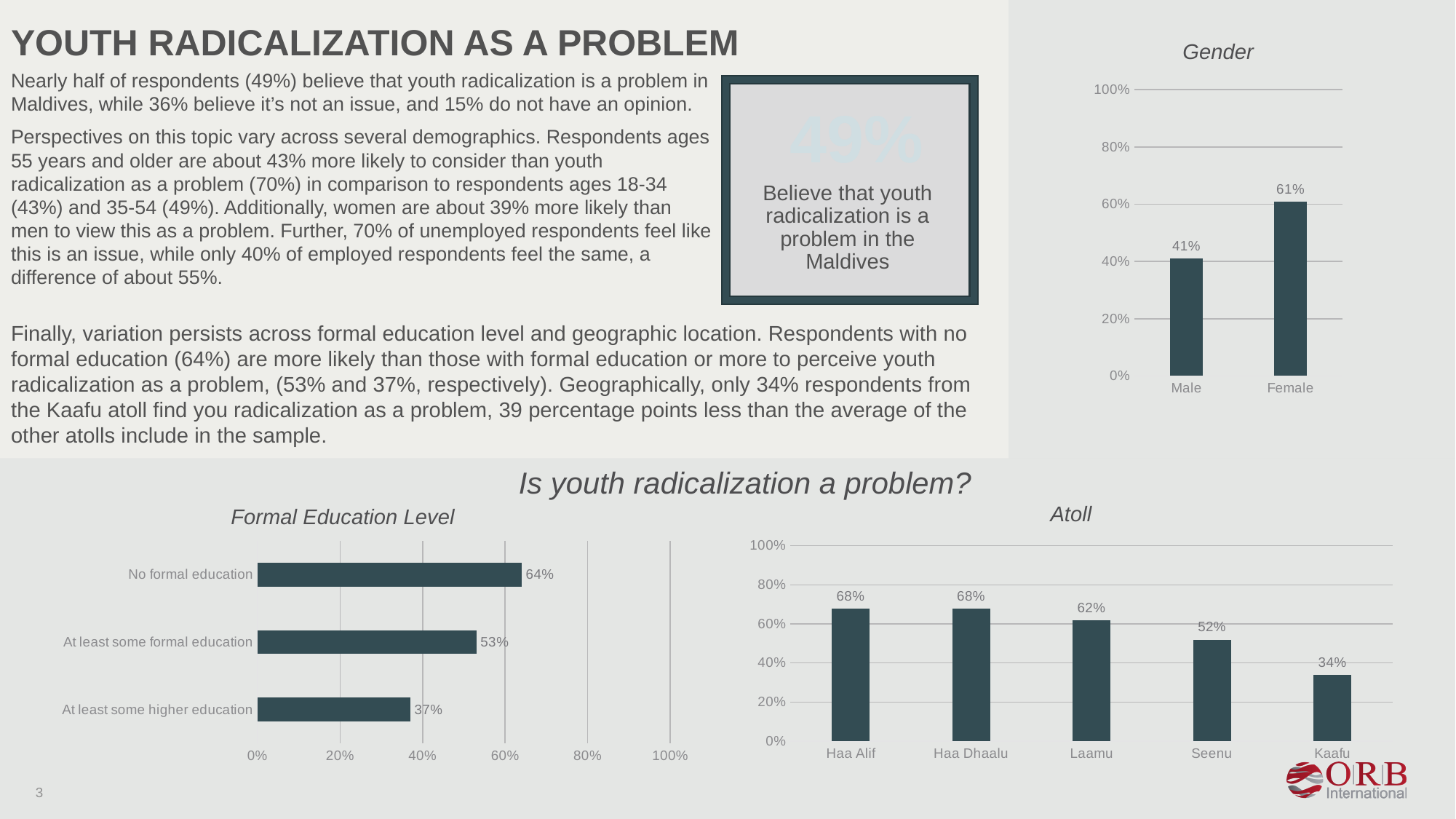

Youth radicalization as a problem
Gender
Nearly half of respondents (49%) believe that youth radicalization is a problem in Maldives, while 36% believe it’s not an issue, and 15% do not have an opinion.

Perspectives on this topic vary across several demographics. Respondents ages 55 years and older are about 43% more likely to consider than youth radicalization as a problem (70%) in comparison to respondents ages 18-34 (43%) and 35-54 (49%). Additionally, women are about 39% more likely than men to view this as a problem. Further, 70% of unemployed respondents feel like this is an issue, while only 40% of employed respondents feel the same, a difference of about 55%.

### Chart

| Category |  |
|---|---|
| Male | 0.41 |
| Female | 0.61 |

49%
Believe that youth radicalization is a problem in the Maldives
Finally, variation persists across formal education level and geographic location. Respondents with no formal education (64%) are more likely than those with formal education or more to perceive youth radicalization as a problem, (53% and 37%, respectively). Geographically, only 34% respondents from the Kaafu atoll find you radicalization as a problem, 39 percentage points less than the average of the other atolls include in the sample.

Is youth radicalization a problem?
Atoll
Formal Education Level

### Chart

| Category |  |
|---|---|
| Haa Alif | 0.68 |
| Haa Dhaalu | 0.68 |
| Laamu | 0.62 |
| Seenu | 0.52 |
| Kaafu | 0.34 |

### Chart

| Category |  |
|---|---|
| At least some higher education | 0.37 |
| At least some formal education | 0.53 |
| No formal education | 0.64 |
3